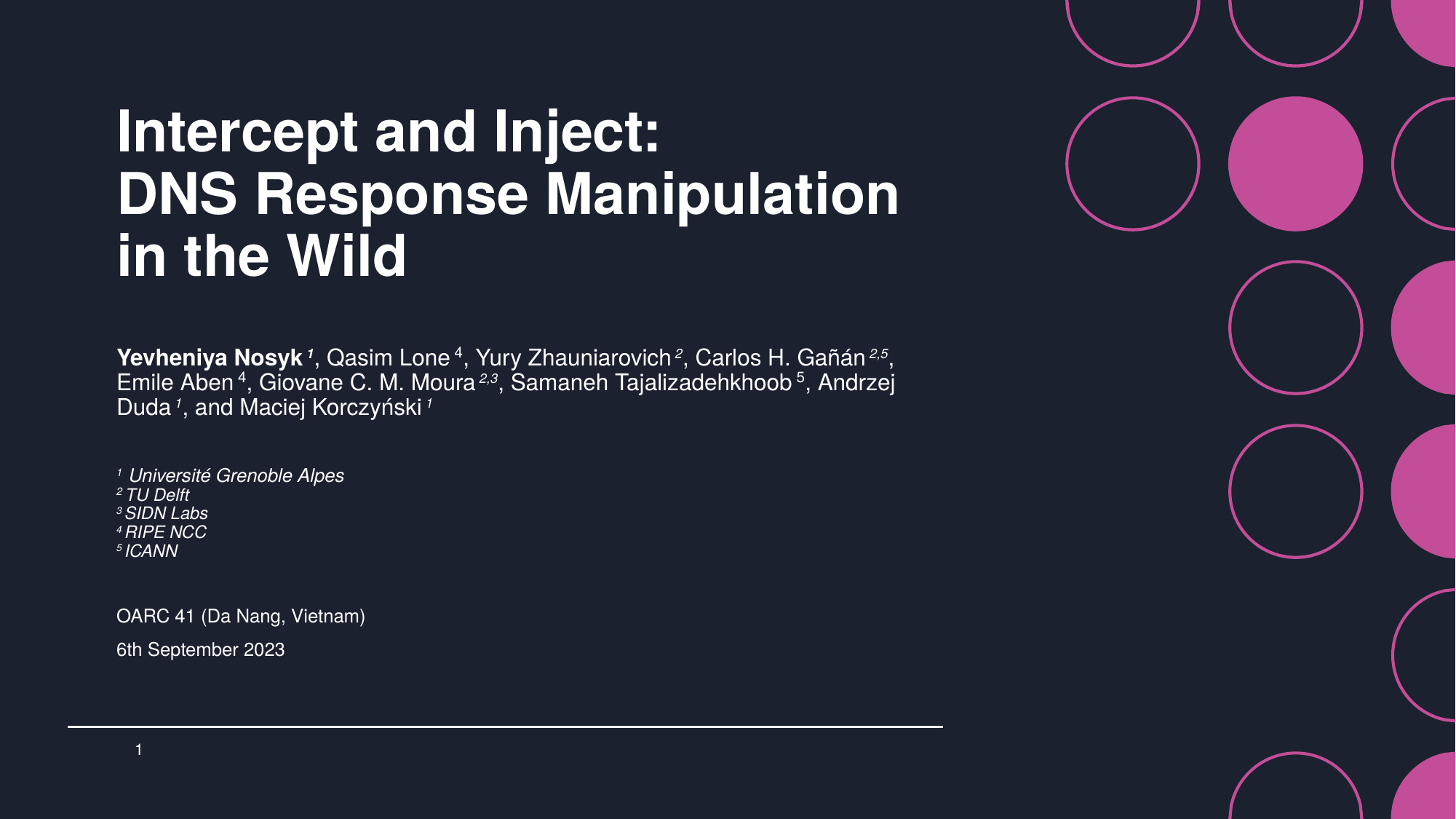

Intercept and Inject:
DNS Response Manipulation
in the Wild
Yevheniya Nosyk 1, Qasim Lone 4, Yury Zhauniarovich 2, Carlos H. Gañán 2,5,
Emile Aben 4, Giovane C. M. Moura 2,3, Samaneh Tajalizadehkhoob 5, Andrzej Duda 1, and Maciej Korczyński 1

1  Université Grenoble Alpes
2 TU Delft
3 SIDN Labs
4 RIPE NCC
5 ICANN

OARC 41 (Da Nang, Vietnam)
6th September 2023
1